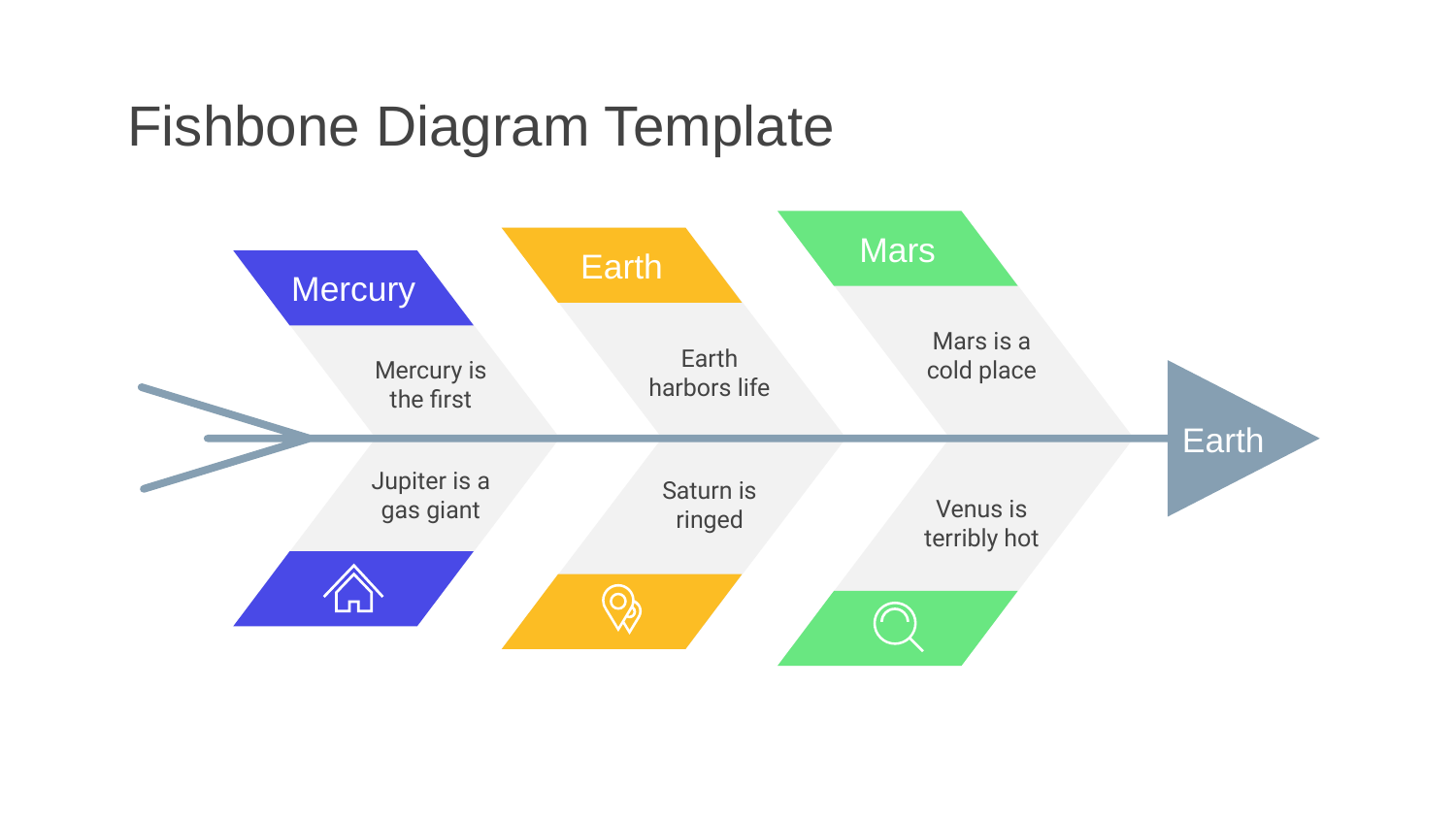

# Fishbone Diagram Template

Mars
Mars is a cold place

Earth
Earth harbors life

Mercury
Mercury is the first
Earth

Jupiter is a gas giant

Saturn is ringed

Venus is terribly hot